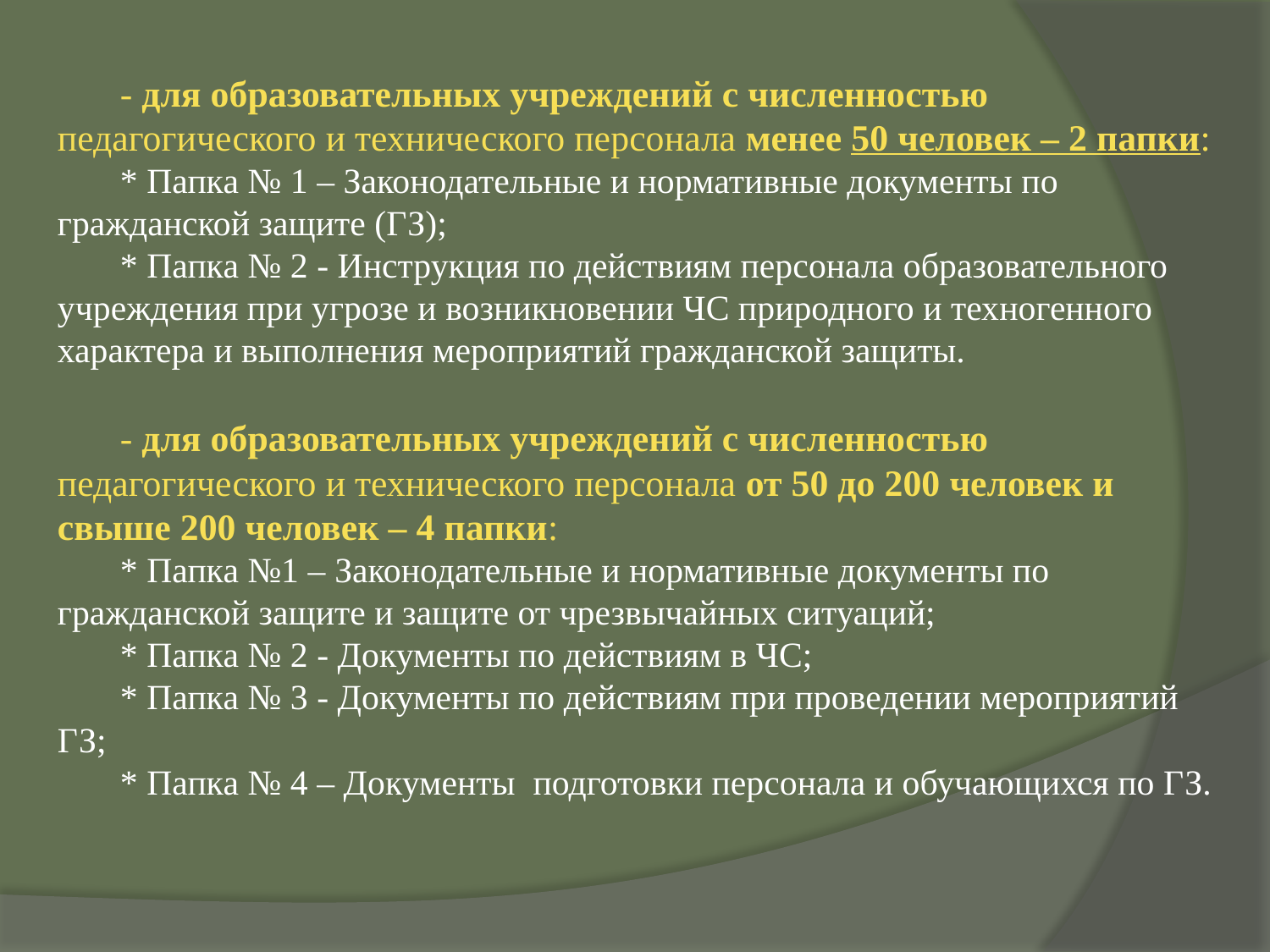

- для образовательных учреждений с численностью педагогического и технического персонала менее 50 человек – 2 папки:
* Папка № 1 – Законодательные и нормативные документы по гражданской защите (ГЗ);
* Папка № 2 - Инструкция по действиям персонала образовательного учреждения при угрозе и возникновении ЧС природного и техногенного характера и выполнения мероприятий гражданской защиты.

- для образовательных учреждений с численностью педагогического и технического персонала от 50 до 200 человек и свыше 200 человек – 4 папки:
* Папка №1 – Законодательные и нормативные документы по гражданской защите и защите от чрезвычайных ситуаций;
* Папка № 2 - Документы по действиям в ЧС;
* Папка № 3 - Документы по действиям при проведении мероприятий ГЗ;
* Папка № 4 – Документы  подготовки персонала и обучающихся по ГЗ.